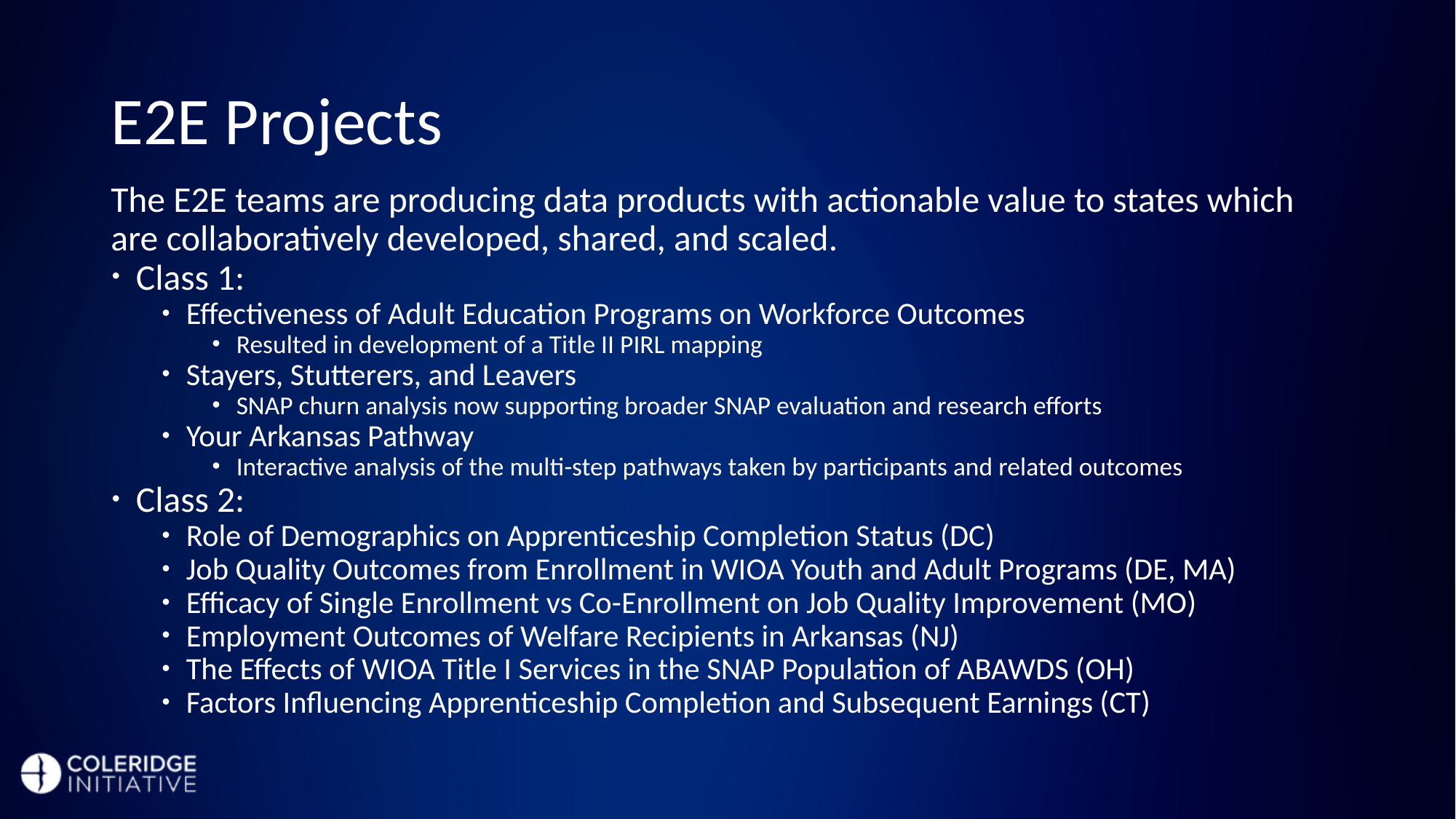

# E2E Projects
The E2E teams are producing data products with actionable value to states which are collaboratively developed, shared, and scaled.
Class 1:
Effectiveness of Adult Education Programs on Workforce Outcomes
Resulted in development of a Title II PIRL mapping
Stayers, Stutterers, and Leavers
SNAP churn analysis now supporting broader SNAP evaluation and research efforts
Your Arkansas Pathway
Interactive analysis of the multi-step pathways taken by participants and related outcomes
Class 2:
Role of Demographics on Apprenticeship Completion Status (DC)
Job Quality Outcomes from Enrollment in WIOA Youth and Adult Programs (DE, MA)
Efficacy of Single Enrollment vs Co-Enrollment on Job Quality Improvement (MO)
Employment Outcomes of Welfare Recipients in Arkansas (NJ)
The Effects of WIOA Title I Services in the SNAP Population of ABAWDS (OH)
Factors Influencing Apprenticeship Completion and Subsequent Earnings (CT)